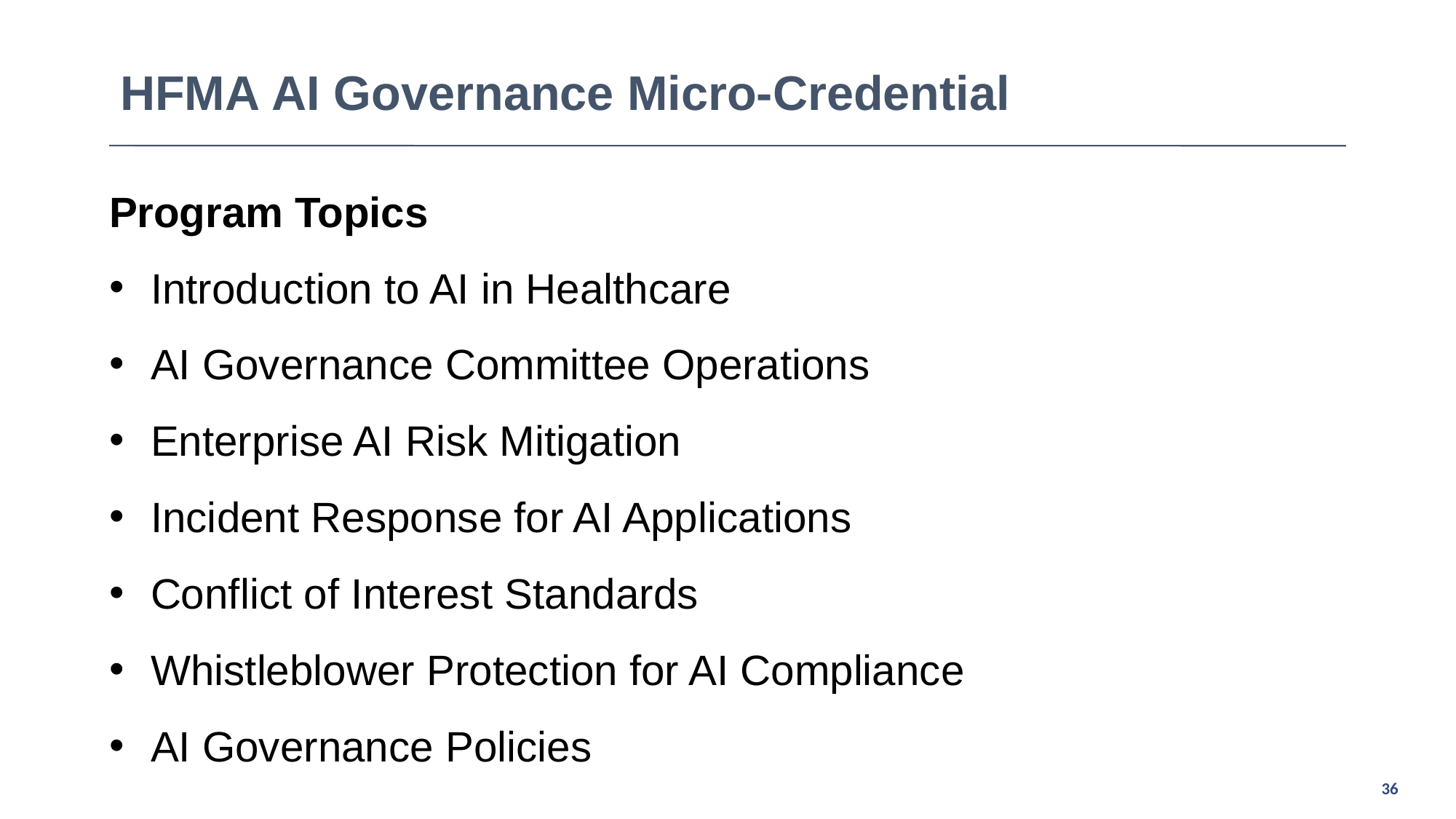

# HFMA AI Governance Micro-Credential
Program Topics
Introduction to AI in Healthcare
AI Governance Committee Operations
Enterprise AI Risk Mitigation
Incident Response for AI Applications
Conflict of Interest Standards
Whistleblower Protection for AI Compliance
AI Governance Policies
36